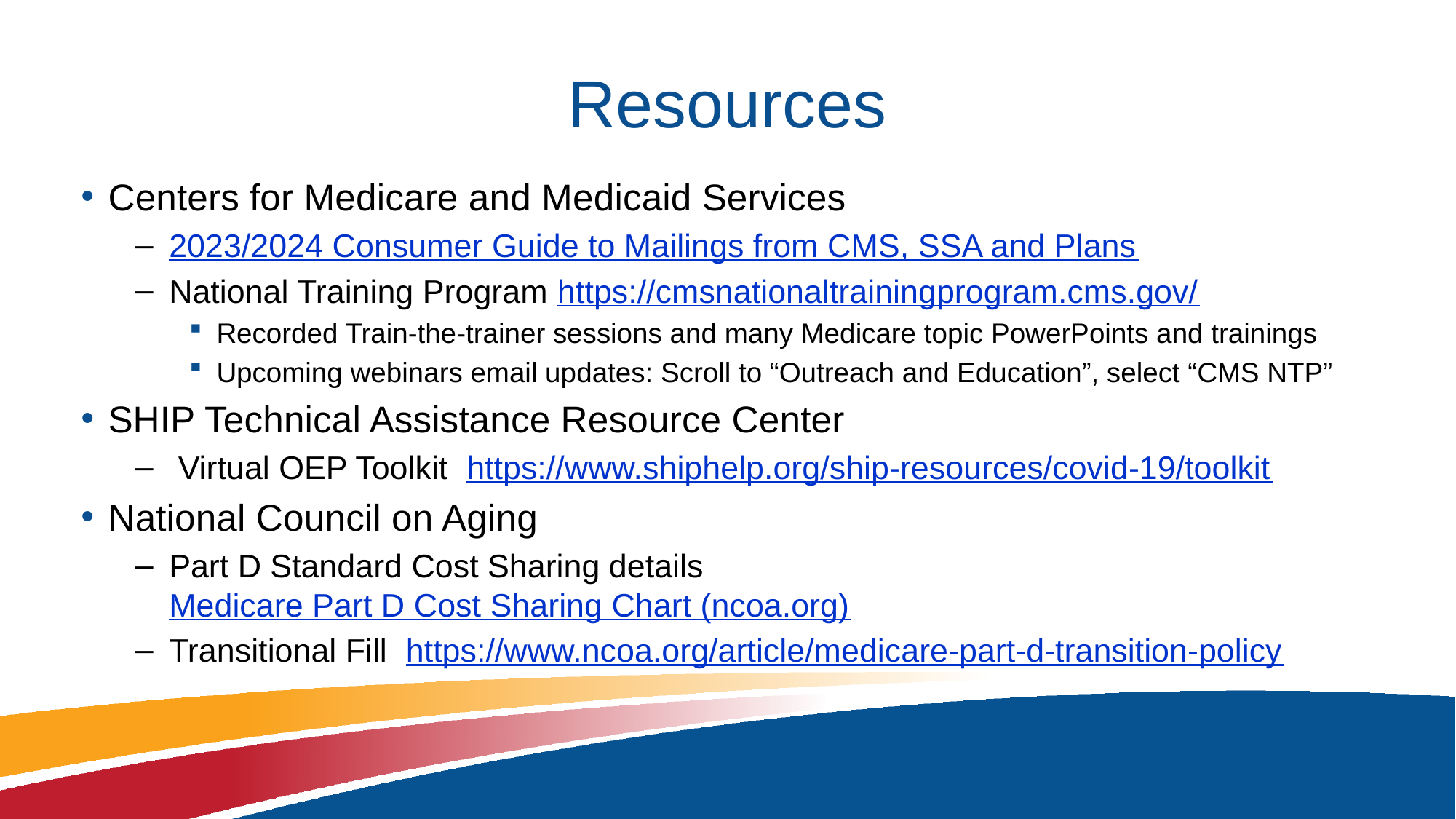

# Resources
Centers for Medicare and Medicaid Services
2023/2024 Consumer Guide to Mailings from CMS, SSA and Plans
National Training Program https://cmsnationaltrainingprogram.cms.gov/
Recorded Train-the-trainer sessions and many Medicare topic PowerPoints and trainings
Upcoming webinars email updates: Scroll to “Outreach and Education”, select “CMS NTP”
SHIP Technical Assistance Resource Center
 Virtual OEP Toolkit  https://www.shiphelp.org/ship-resources/covid-19/toolkit
National Council on Aging
Part D Standard Cost Sharing details Medicare Part D Cost Sharing Chart (ncoa.org)
Transitional Fill  https://www.ncoa.org/article/medicare-part-d-transition-policy